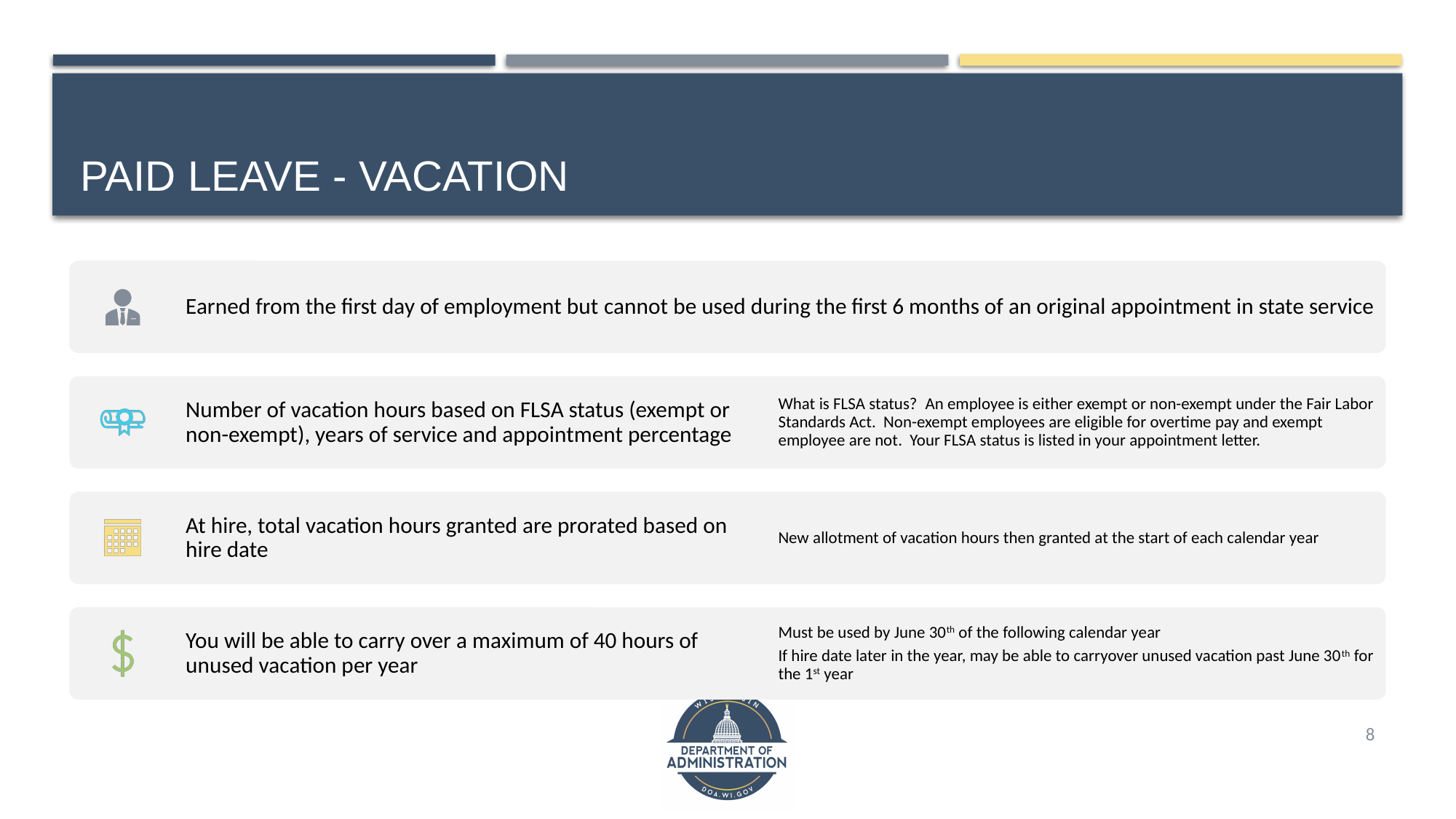

# Paid leave - vacation
Earned from the first day of employment but cannot be used during the first 6 months of an original appointment in state service
Number of vacation hours based on FLSA status (exempt or non-exempt), years of service and appointment percentage
What is FLSA status?  An employee is either exempt or non-exempt under the Fair Labor Standards Act.  Non-exempt employees are eligible for overtime pay and exempt employee are not.  Your FLSA status is listed in your appointment letter.
At hire, total vacation hours granted are prorated based on hire date
New allotment of vacation hours then granted at the start of each calendar year
You will be able to carry over a maximum of 40 hours of unused vacation per year
Must be used by June 30th of the following calendar year
If hire date later in the year, may be able to carryover unused vacation past June 30th for the 1st year
8